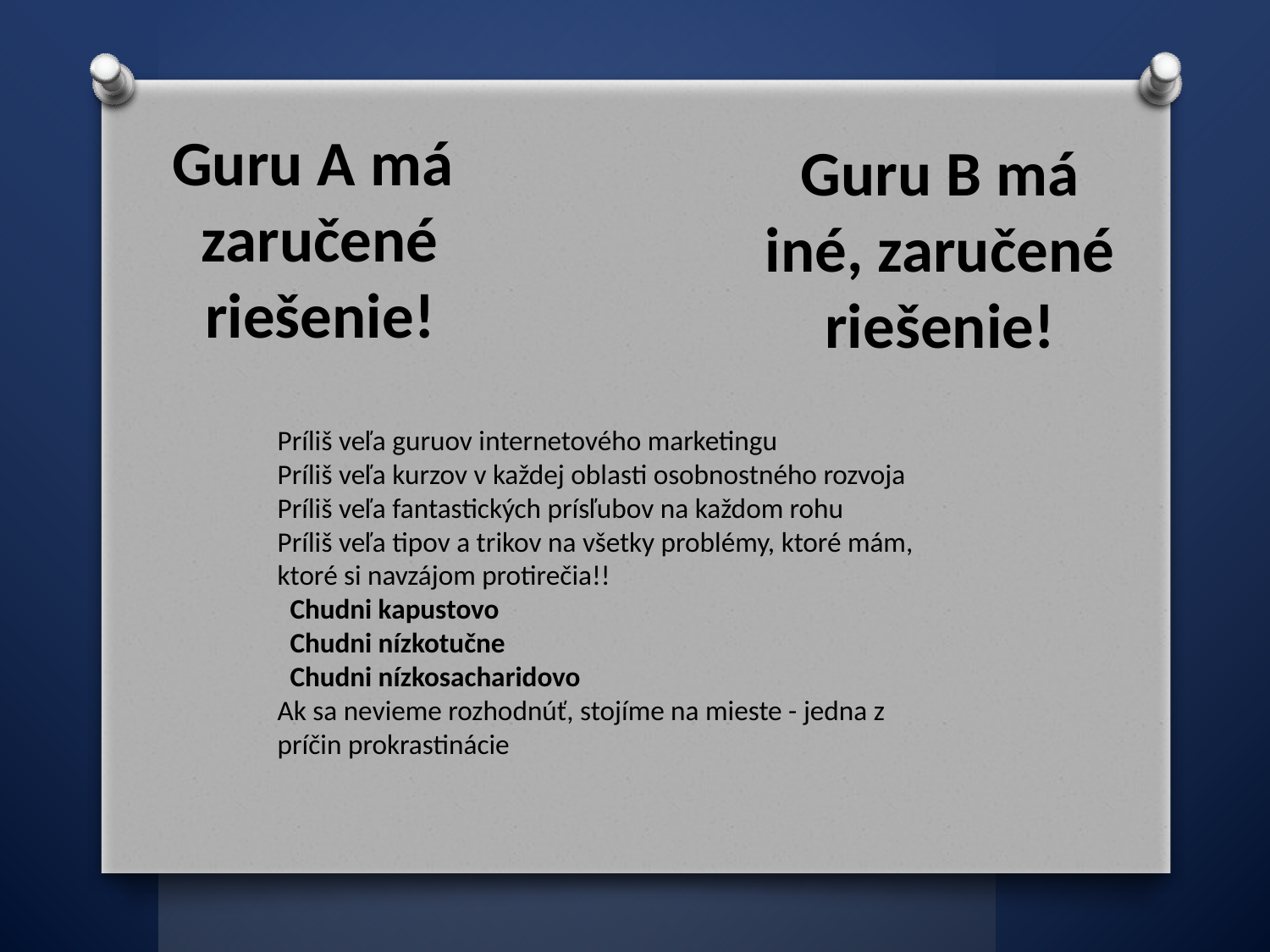

Guru A má
zaručené riešenie!
Guru B má iné, zaručené riešenie!
Príliš veľa guruov internetového marketingu
Príliš veľa kurzov v každej oblasti osobnostného rozvoja
Príliš veľa fantastických prísľubov na každom rohu
Príliš veľa tipov a trikov na všetky problémy, ktoré mám, ktoré si navzájom protirečia!!
  Chudni kapustovo
  Chudni nízkotučne
  Chudni nízkosacharidovo
Ak sa nevieme rozhodnúť, stojíme na mieste - jedna z príčin prokrastinácie